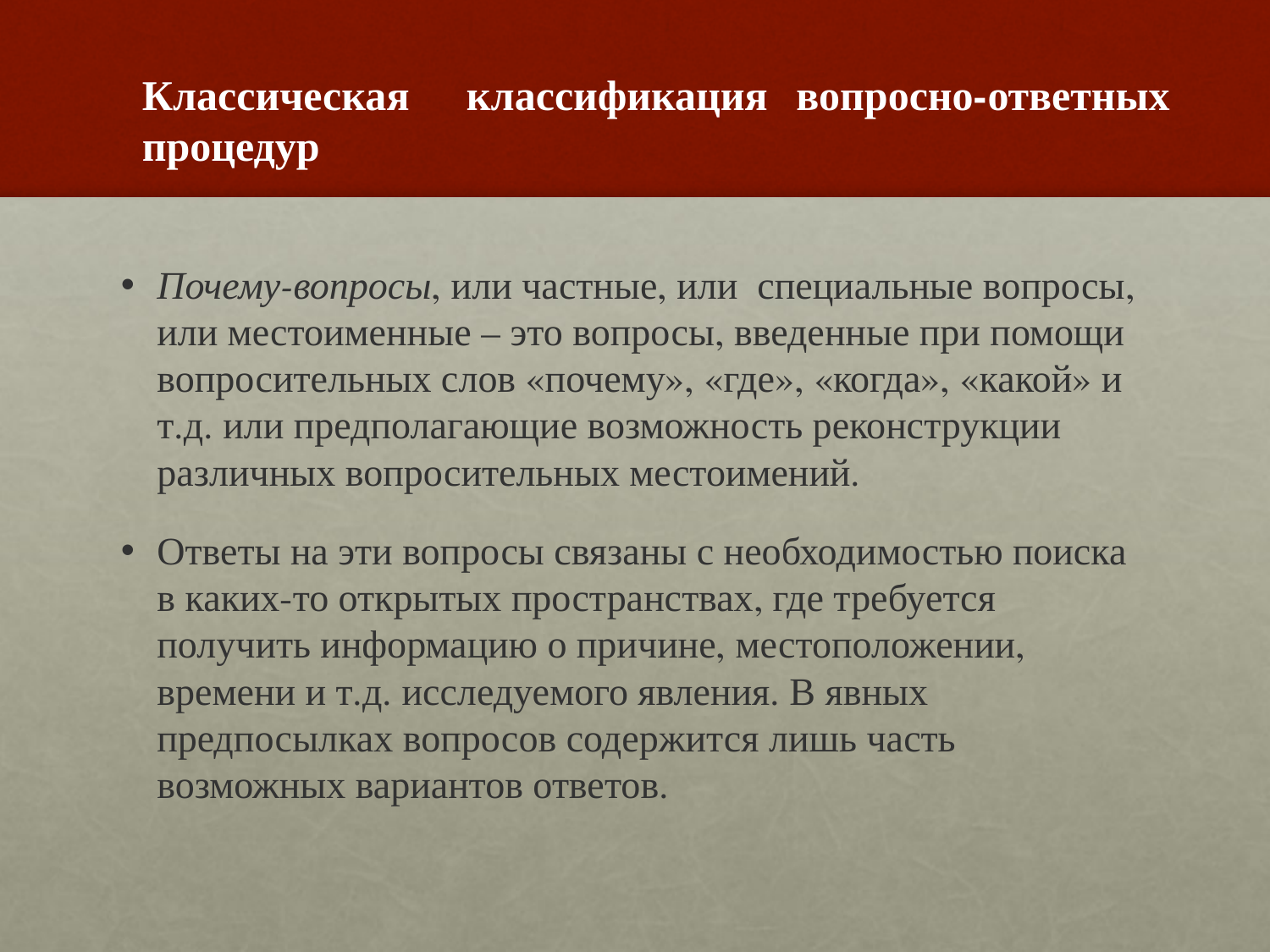

Классическая  классификация вопросно-ответных процедур
Почему-вопросы, или частные, или  специальные вопросы, или местоименные – это вопросы, введенные при помощи вопросительных слов «почему», «где», «когда», «какой» и т.д. или предполагающие возможность реконструкции различных вопросительных местоимений.
Ответы на эти вопросы связаны с необходимостью поиска в каких-то открытых пространствах, где требуется получить информацию о причине, местоположении, времени и т.д. исследуемого явления. В явных предпосылках вопросов содержится лишь часть возможных вариантов ответов.